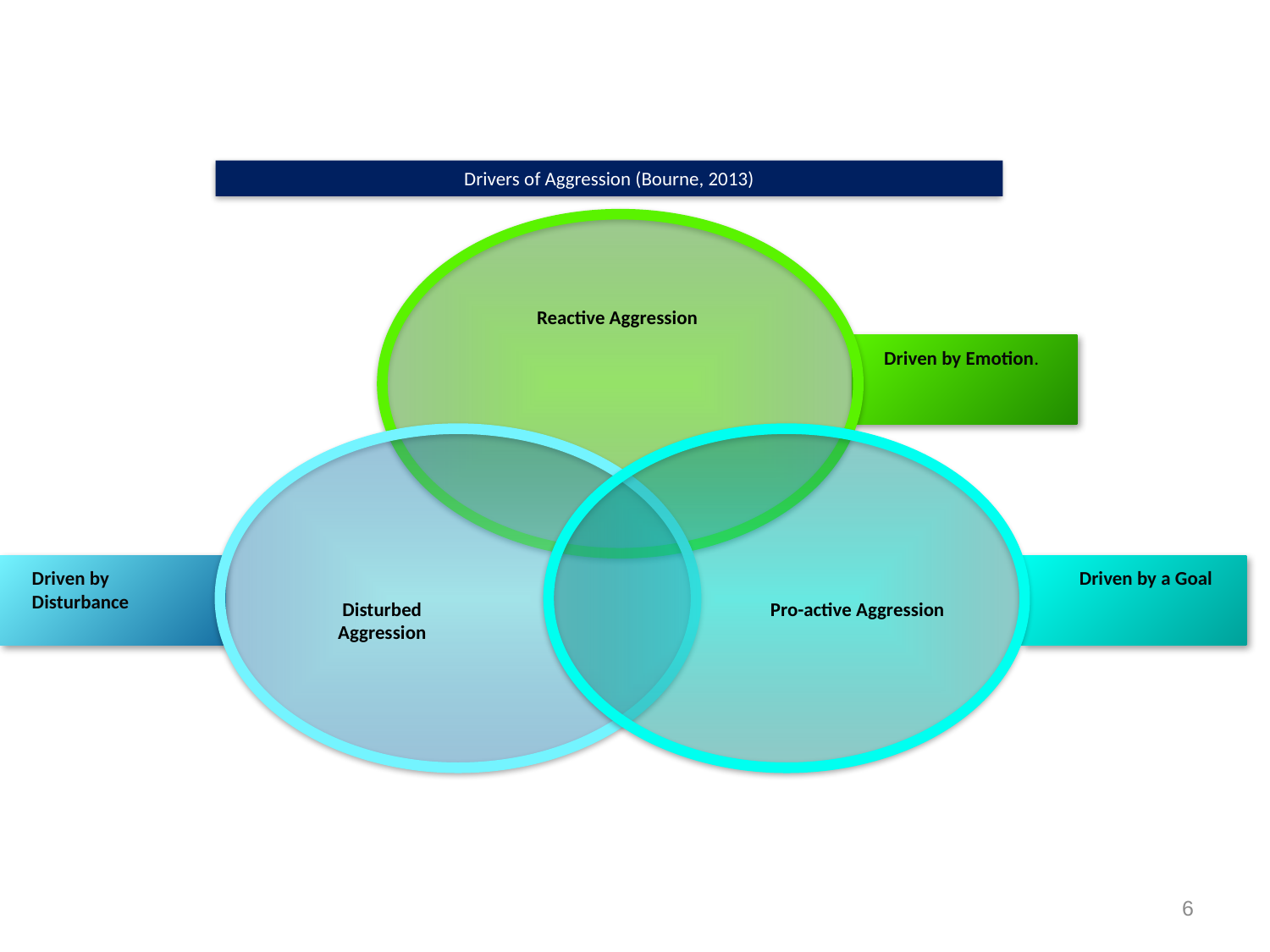

Drivers of Aggression (Bourne, 2013)

Reactive Aggression

Driven by Emotion.

Driven by Disturbance

Driven by a Goal

Disturbed Aggression
Pro-active Aggression
6